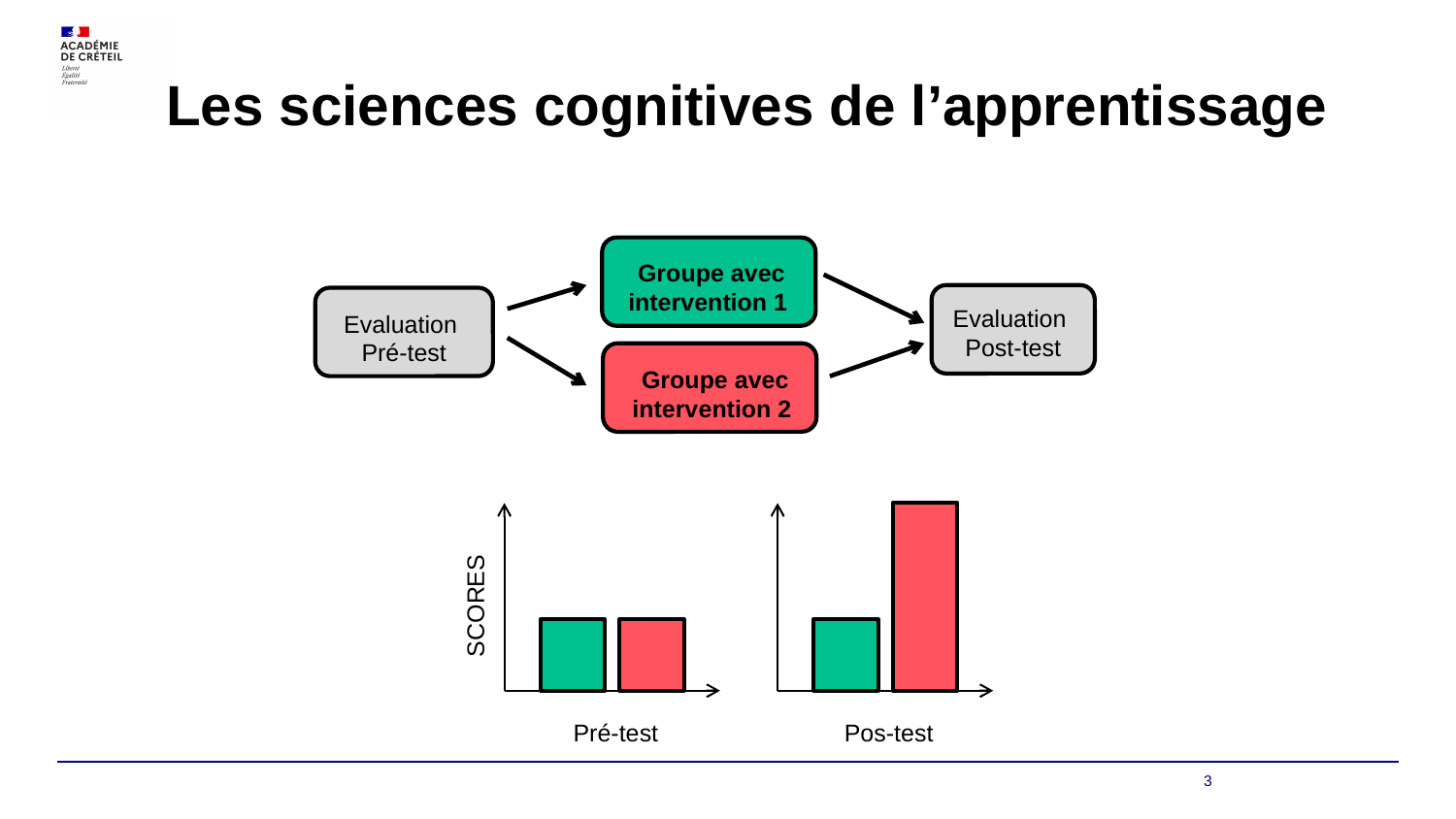

# Les sciences cognitives de l’apprentissage

Groupe avec intervention 1

Evaluation
Post-test
Evaluation
Pré-test

Groupe avec intervention 2

SCORES

Pré-test
Pos-test
3